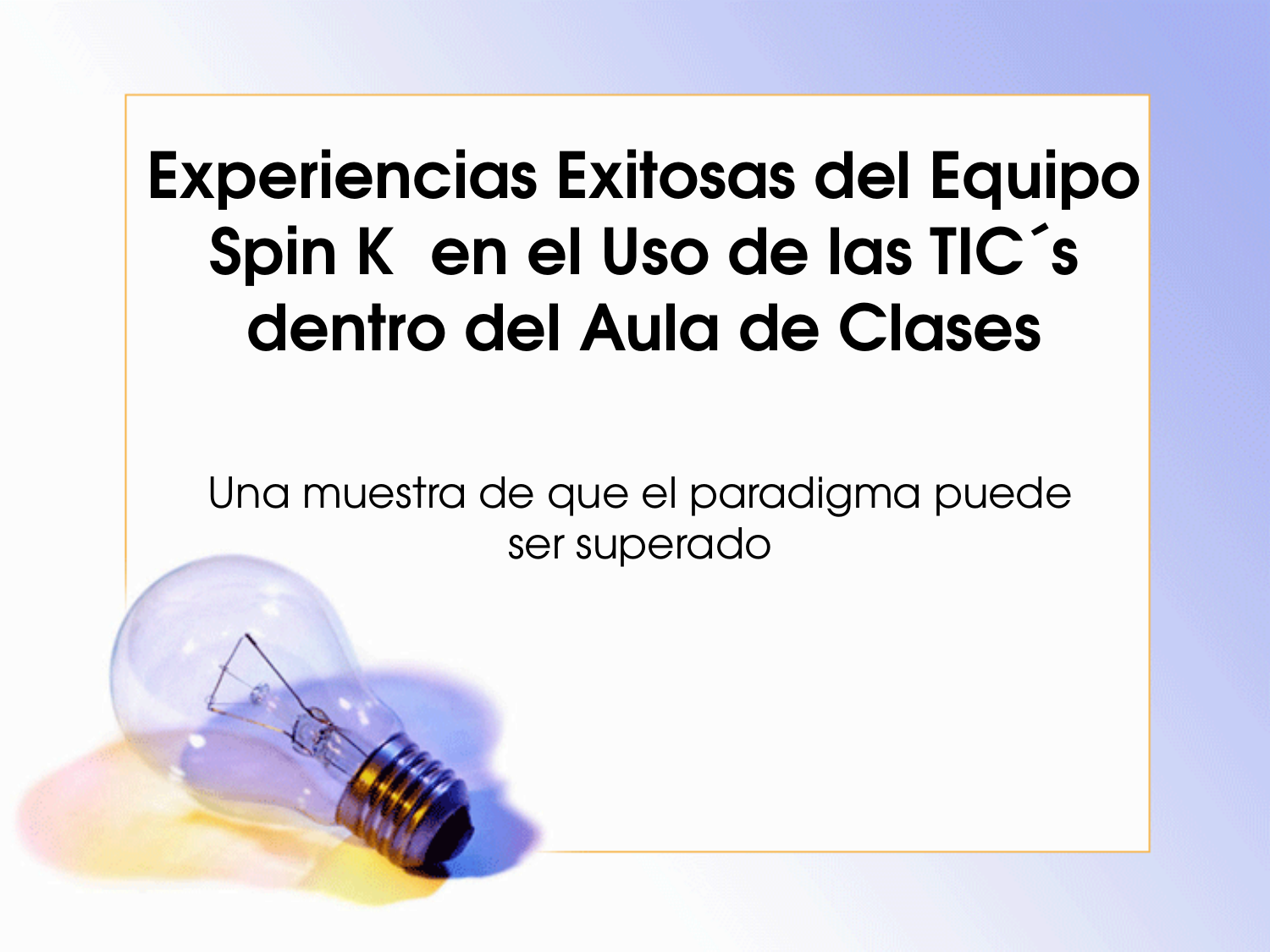

# Experiencias Exitosas del Equipo Spin K  en el Uso de las TIC´s dentro del Aula de Clases
Una muestra de que el paradigma puede ser superado